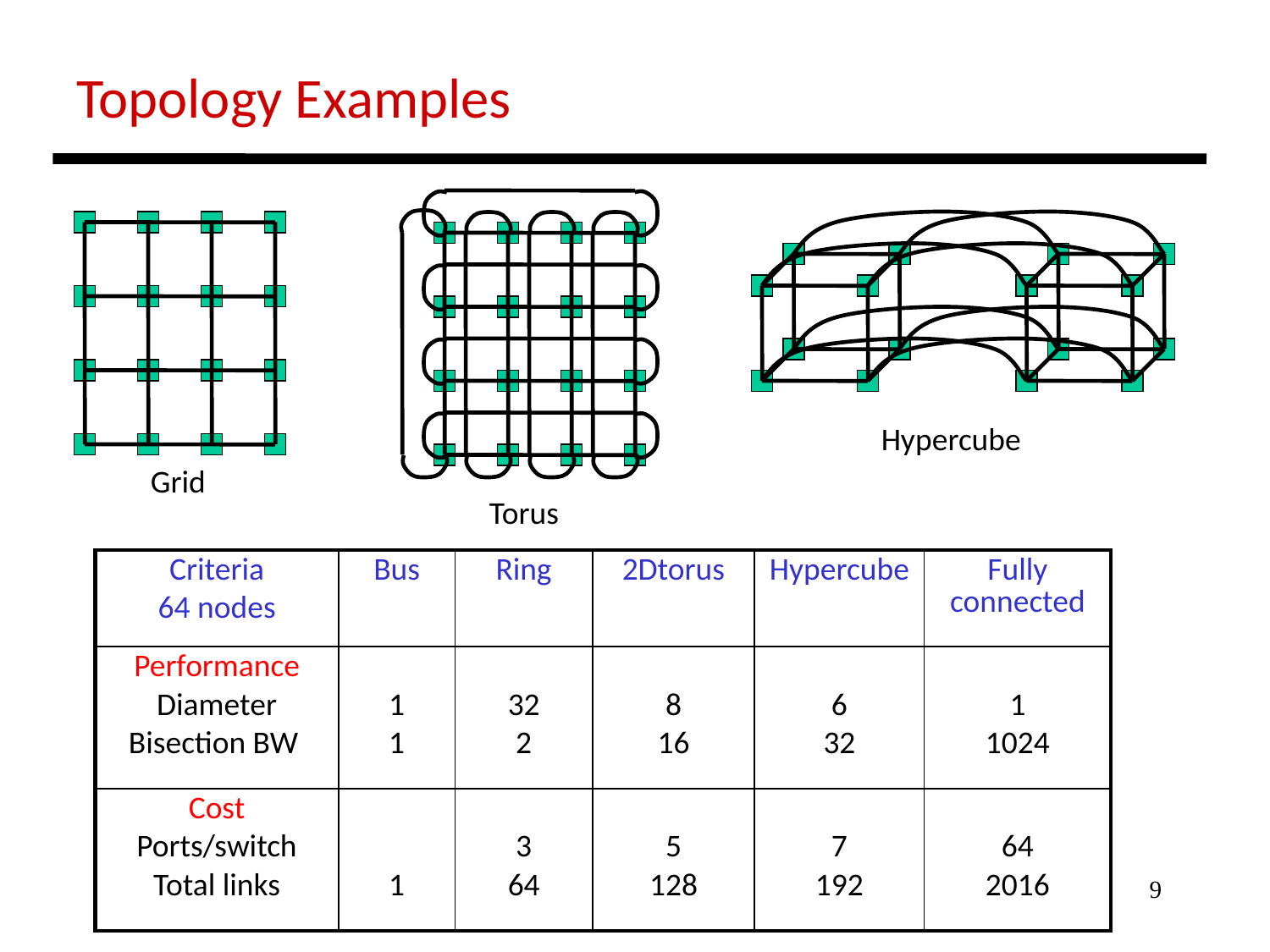

Topology Examples

Hypercube

Grid

Torus
| Criteria 64 nodes | Bus | Ring | 2Dtorus | Hypercube | Fully connected |
| --- | --- | --- | --- | --- | --- |
| Performance Diameter Bisection BW | 1 1 | 32 2 | 8 16 | 6 32 | 1 1024 |
| Cost Ports/switch Total links | 1 | 3 64 | 5 128 | 7 192 | 64 2016 |
9